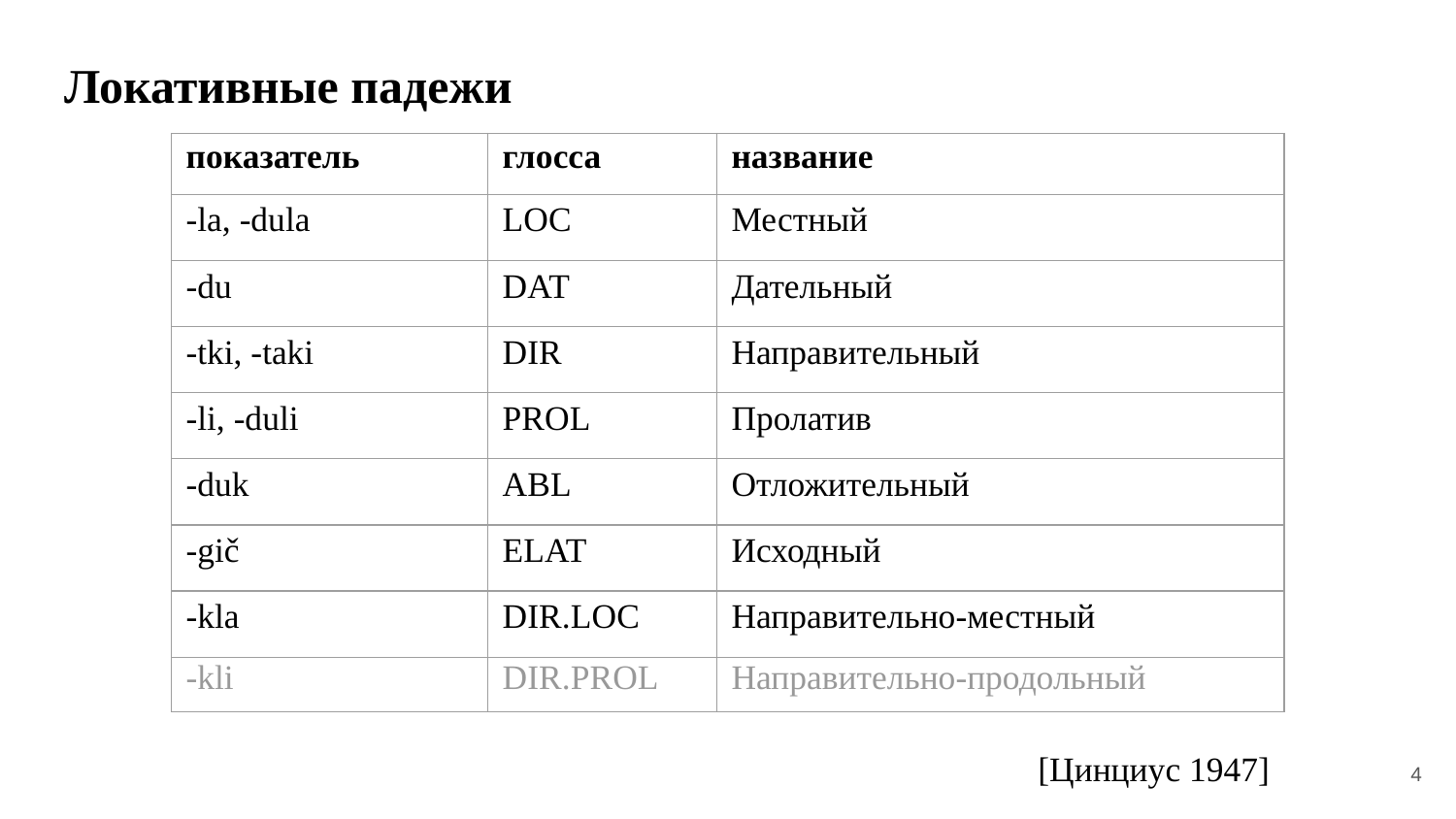

# Локативные падежи
| показатель | глосса | название |
| --- | --- | --- |
| -la, -dula | LOC | Местный |
| -du | DAT | Дательный |
| -tki, -taki | DIR | Направительный |
| -li, -duli | PROL | Пролатив |
| -duk | ABL | Отложительный |
| -gič | ELAT | Исходный |
| -kla | DIR.LOC | Направительно-местный |
| -kli | DIR.PROL | Направительно-продольный |
[Цинциус 1947]
4